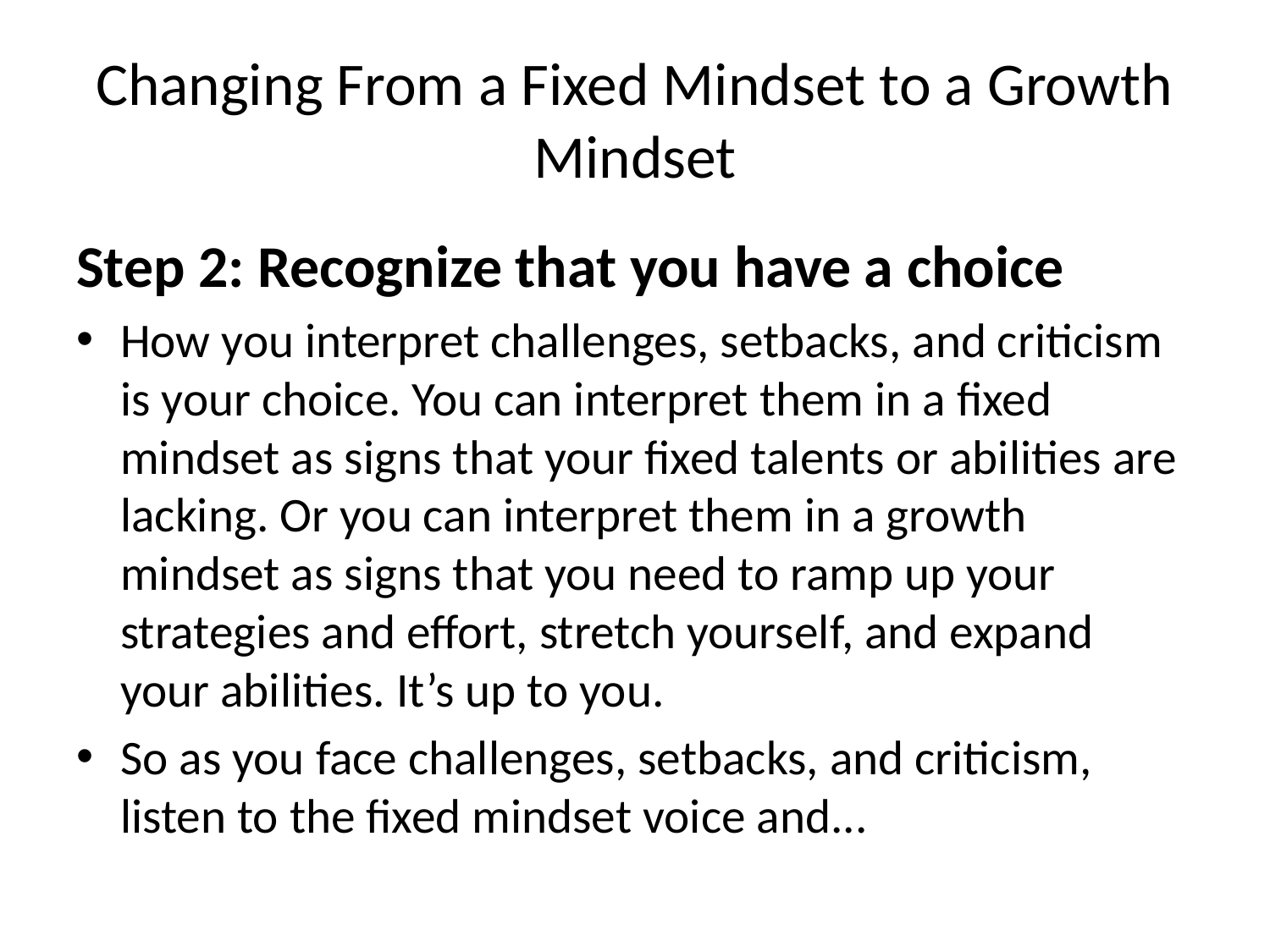

# Changing From a Fixed Mindset to a Growth Mindset
Step 2: Recognize that you have a choice
How you interpret challenges, setbacks, and criticism is your choice. You can interpret them in a fixed mindset as signs that your fixed talents or abilities are lacking. Or you can interpret them in a growth mindset as signs that you need to ramp up your strategies and effort, stretch yourself, and expand your abilities. It’s up to you.
So as you face challenges, setbacks, and criticism, listen to the fixed mindset voice and...